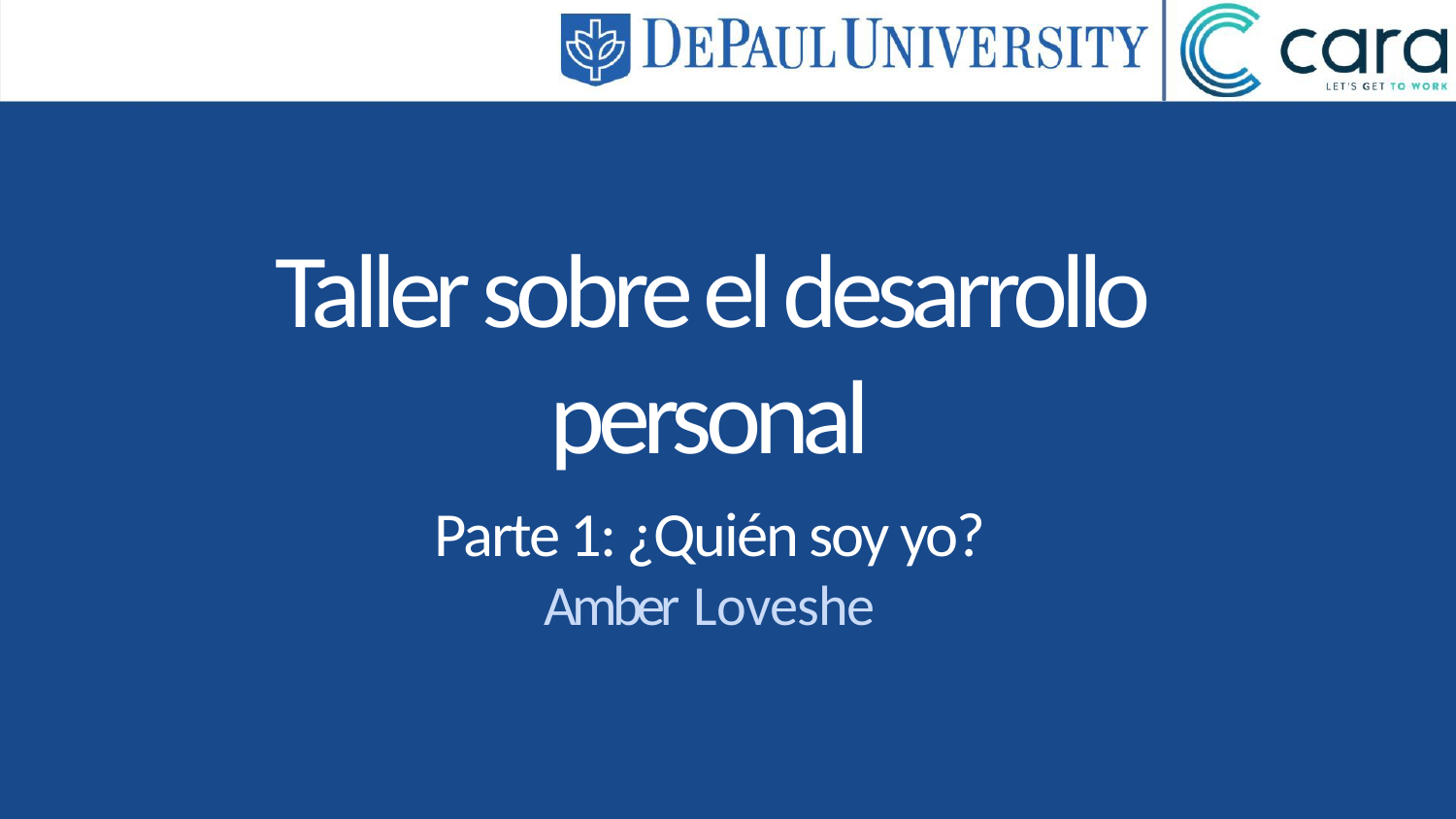

Taller sobre el desarrollo personal
Parte 1: ¿Quién soy yo?
Amber Loveshe